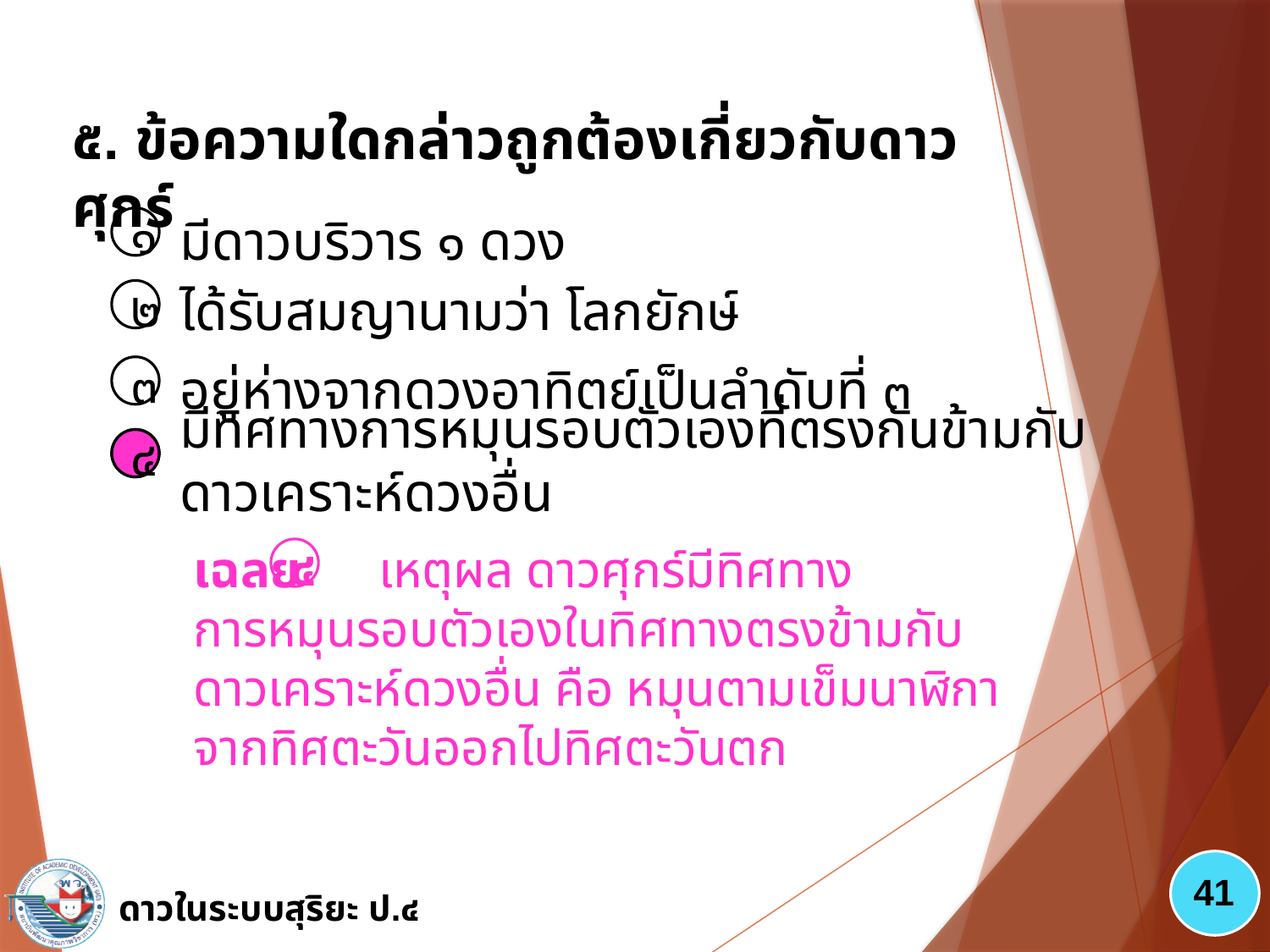

๕. ข้อความใดกล่าวถูกต้องเกี่ยวกับดาวศุกร์
มีดาวบริวาร ๑ ดวง
๑
ได้รับสมญานามว่า โลกยักษ์
๒
อยู่ห่างจากดวงอาทิตย์เป็นลำดับที่ ๓
๓
มีทิศทางการหมุนรอบตัวเองที่ตรงกันข้ามกับดาวเคราะห์ดวงอื่น
๔
๔
เฉลย      เหตุผล ดาวศุกร์มีทิศทาง
การหมุนรอบตัวเองในทิศทางตรงข้ามกับ
ดาวเคราะห์ดวงอื่น คือ หมุนตามเข็มนาฬิกา
จากทิศตะวันออกไปทิศตะวันตก
๔